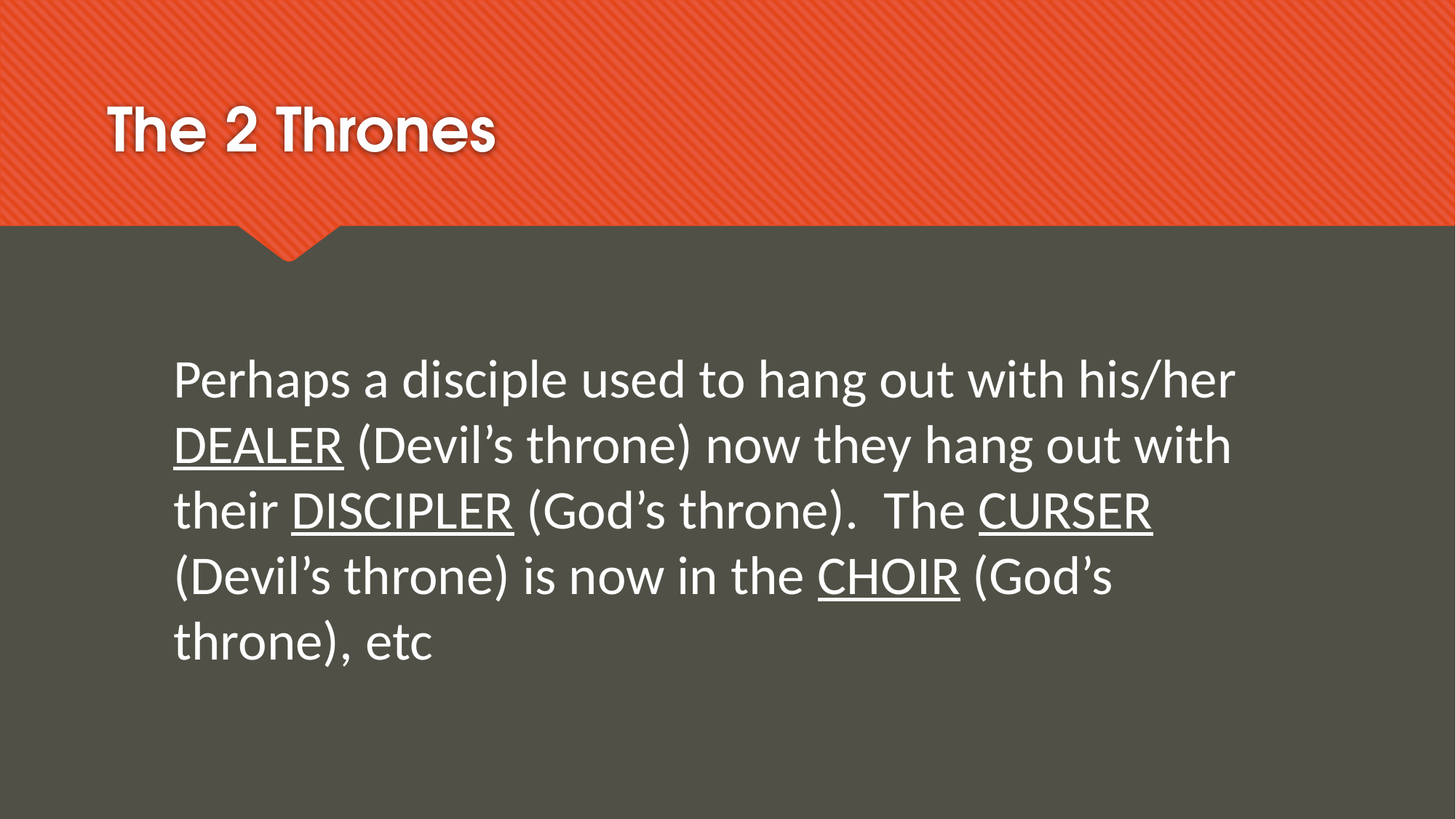

# The 2 Thrones

Perhaps a disciple used to hang out with his/her DEALER (Devil’s throne) now they hang out with their DISCIPLER (God’s throne).  The CURSER (Devil’s throne) is now in the CHOIR (God’s throne), etc